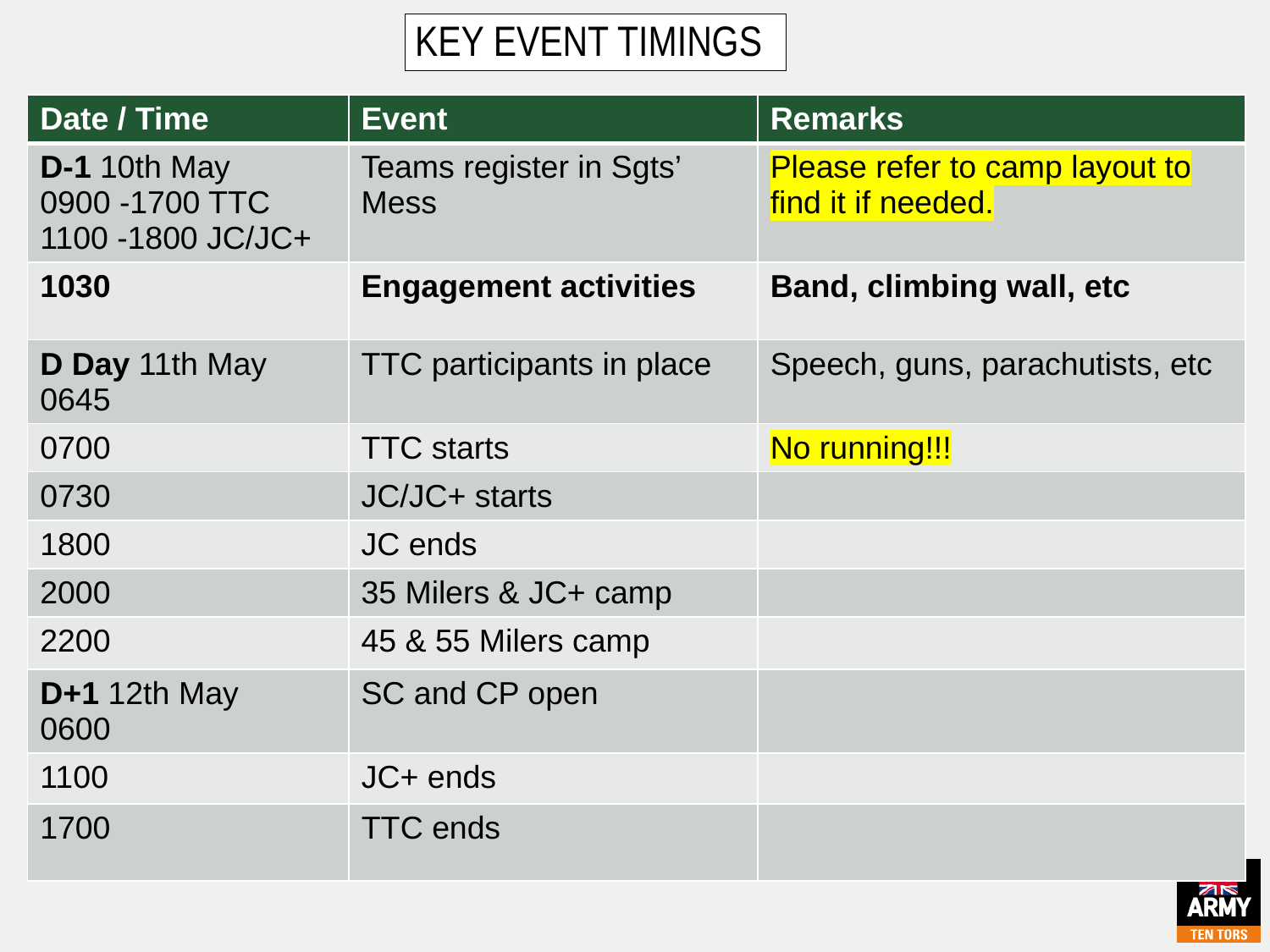

KeY EVENT Timings
| Date / Time | Event | Remarks |
| --- | --- | --- |
| D-1 10th May  0900 -1700 TTC 1100 -1800 JC/JC+ | Teams register in Sgts’ Mess | Please refer to camp layout to find it if needed. |
| 1030 | Engagement activities | Band, climbing wall, etc |
| D Day 11th May 0645 | TTC participants in place | Speech, guns, parachutists, etc |
| 0700 | TTC starts | No running!!! |
| 0730 | JC/JC+ starts |  |
| 1800 | JC ends |  |
| 2000 | 35 Milers & JC+ camp |  |
| 2200 | 45 & 55 Milers camp |  |
| D+1 12th May 0600 | SC and CP open |  |
| 1100 | JC+ ends |  |
| 1700 | TTC ends |  |